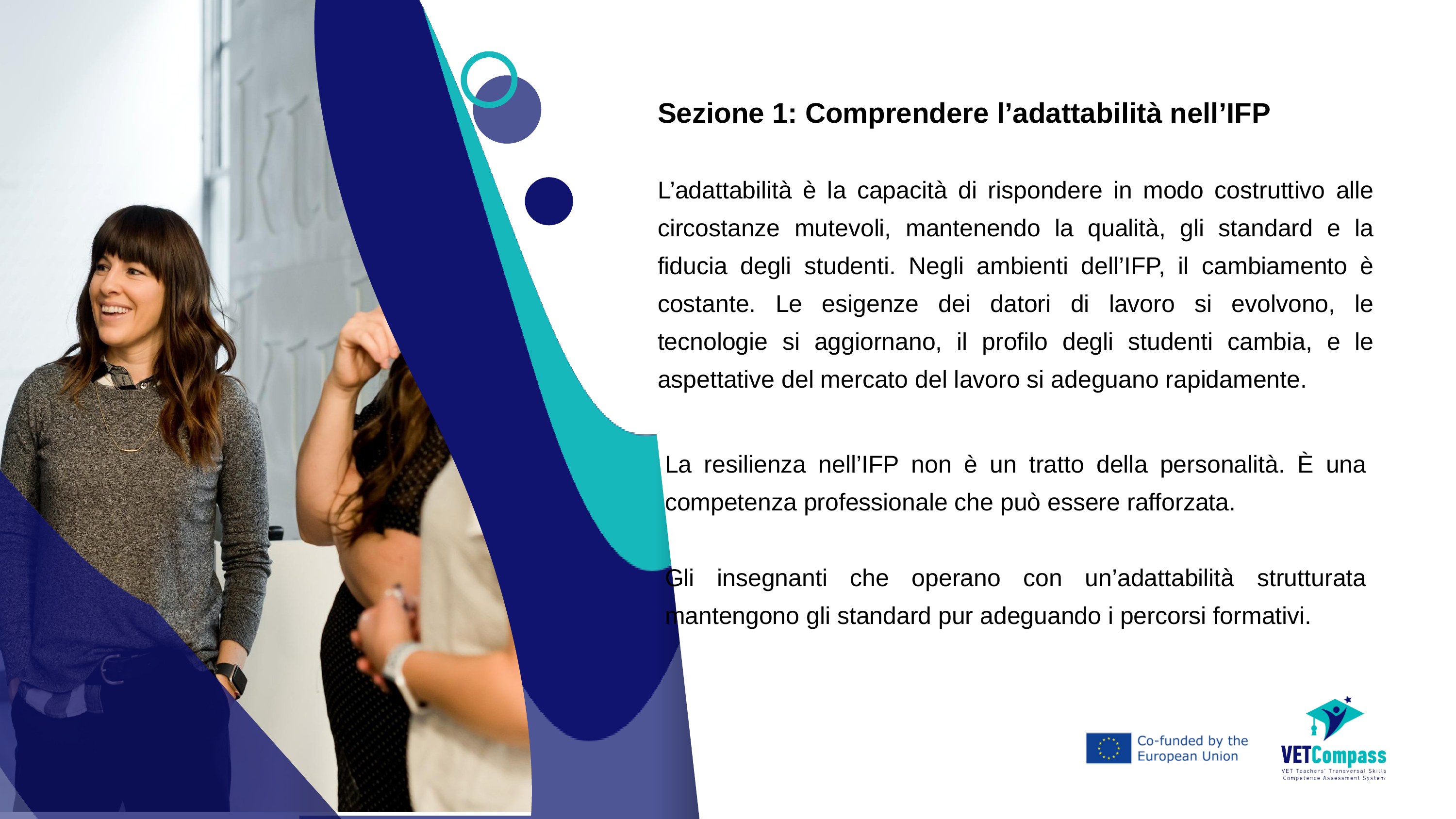

Sezione 1: Comprendere l’adattabilità nell’IFP

L’adattabilità è la capacità di rispondere in modo costruttivo alle circostanze mutevoli, mantenendo la qualità, gli standard e la fiducia degli studenti. Negli ambienti dell’IFP, il cambiamento è costante. Le esigenze dei datori di lavoro si evolvono, le tecnologie si aggiornano, il profilo degli studenti cambia, e le aspettative del mercato del lavoro si adeguano rapidamente.

La resilienza nell’IFP non è un tratto della personalità. È una competenza professionale che può essere rafforzata.

Gli insegnanti che operano con un’adattabilità strutturata mantengono gli standard pur adeguando i percorsi formativi.